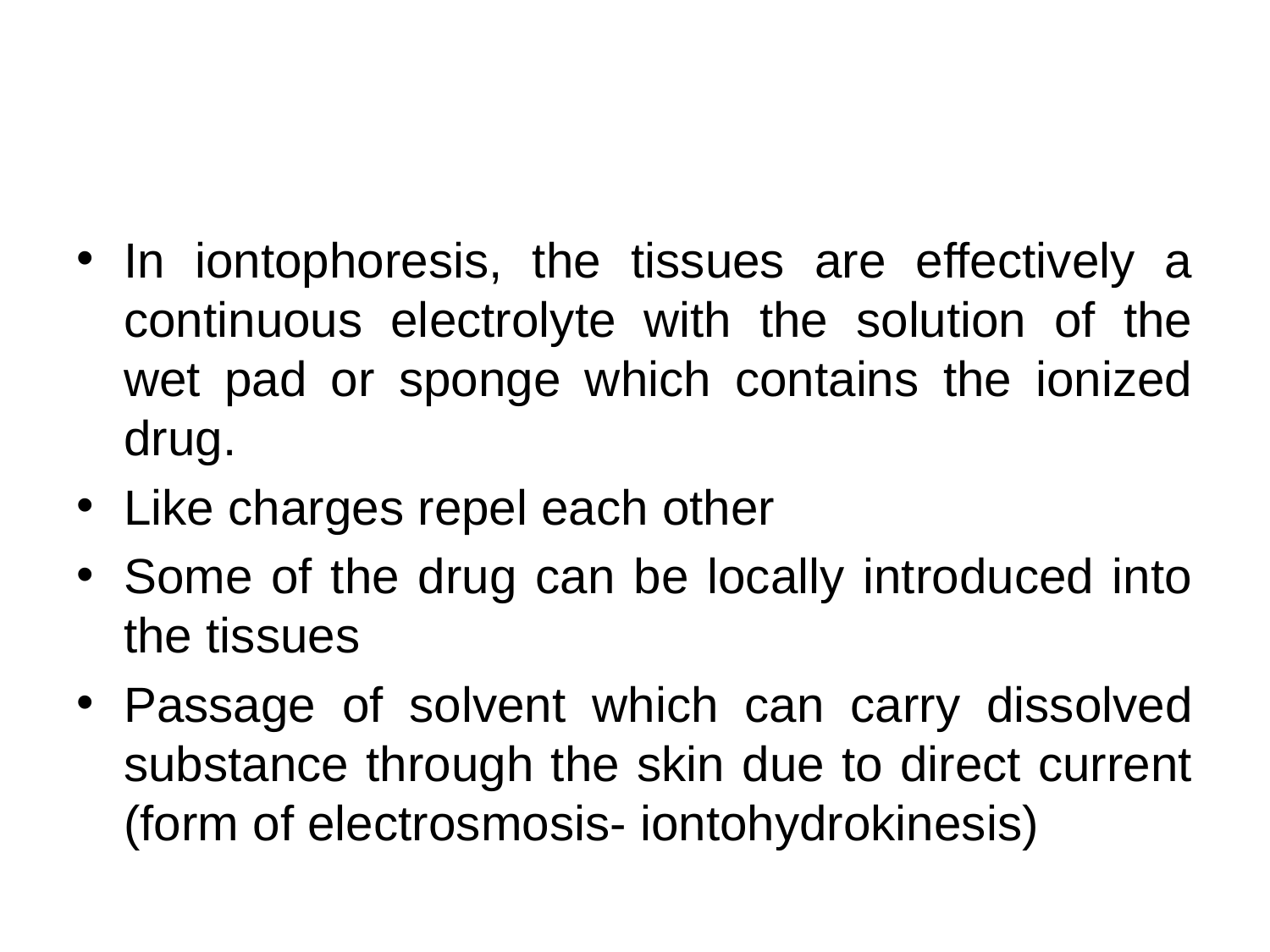

#
In iontophoresis, the tissues are effectively a continuous electrolyte with the solution of the wet pad or sponge which contains the ionized drug.
Like charges repel each other
Some of the drug can be locally introduced into the tissues
Passage of solvent which can carry dissolved substance through the skin due to direct current (form of electrosmosis- iontohydrokinesis)